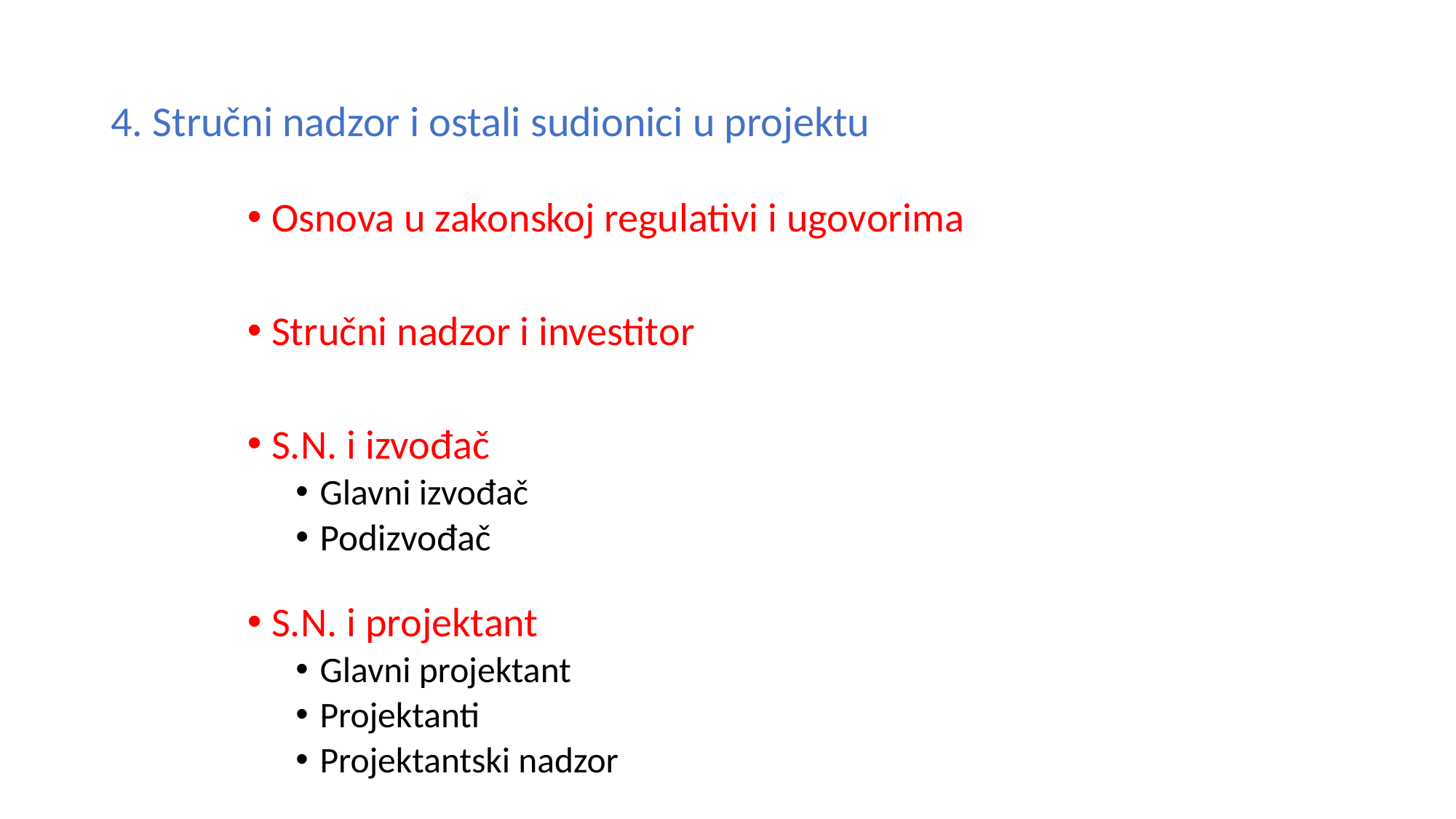

# 4. Stručni nadzor i ostali sudionici u projektu
Osnova u zakonskoj regulativi i ugovorima

Stručni nadzor i investitor

S.N. i izvođač
Glavni izvođač
Podizvođač

S.N. i projektant
Glavni projektant
Projektanti
Projektantski nadzor